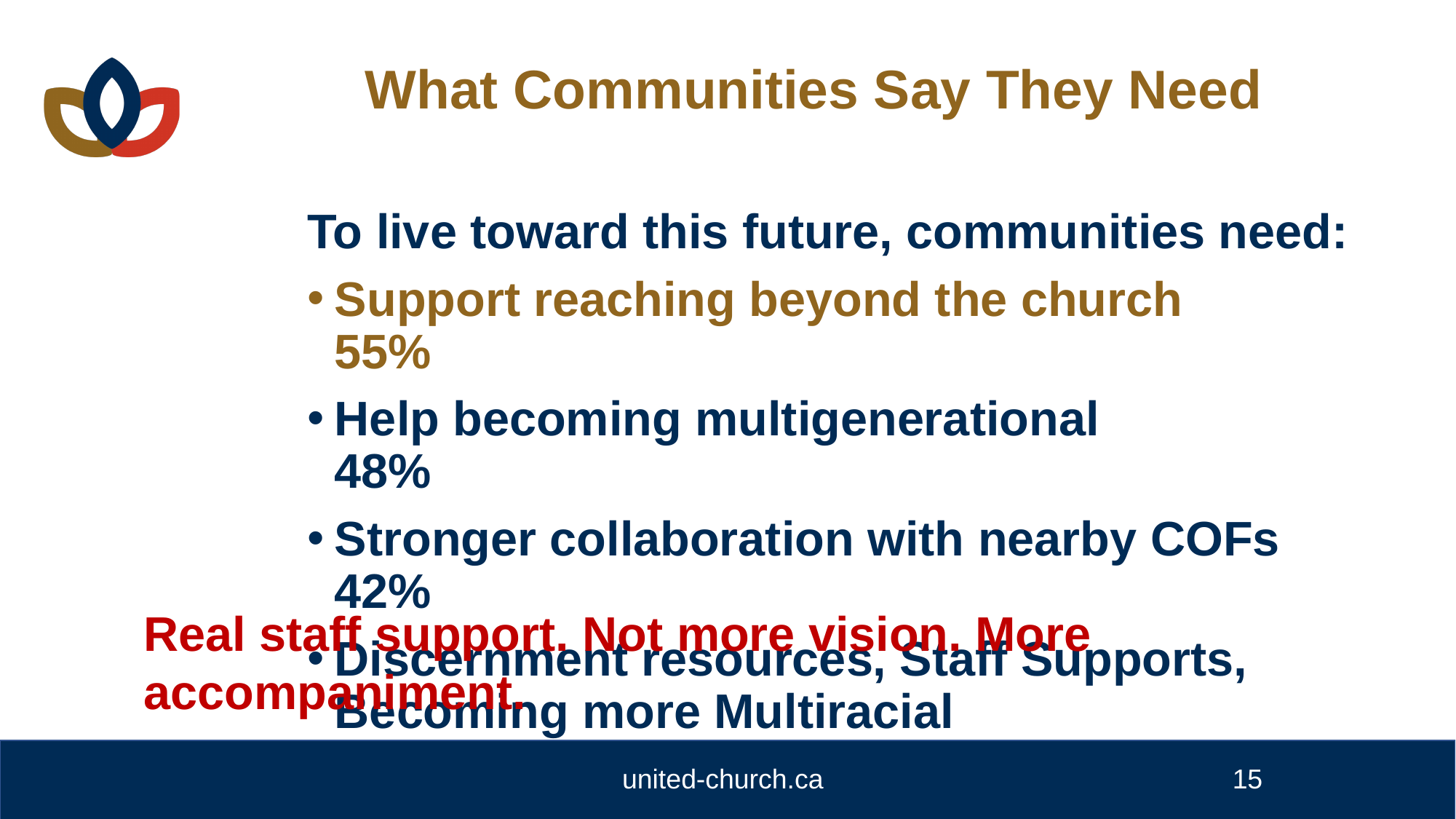

# What Communities Say They Need
To live toward this future, communities need:
Support reaching beyond the church  	55%
Help becoming multigenerational	 	48%
Stronger collaboration with nearby COFs	42%
Discernment resources, Staff Supports, Becoming more Multiracial 					36-29%
Real staff support. Not more vision. More accompaniment.